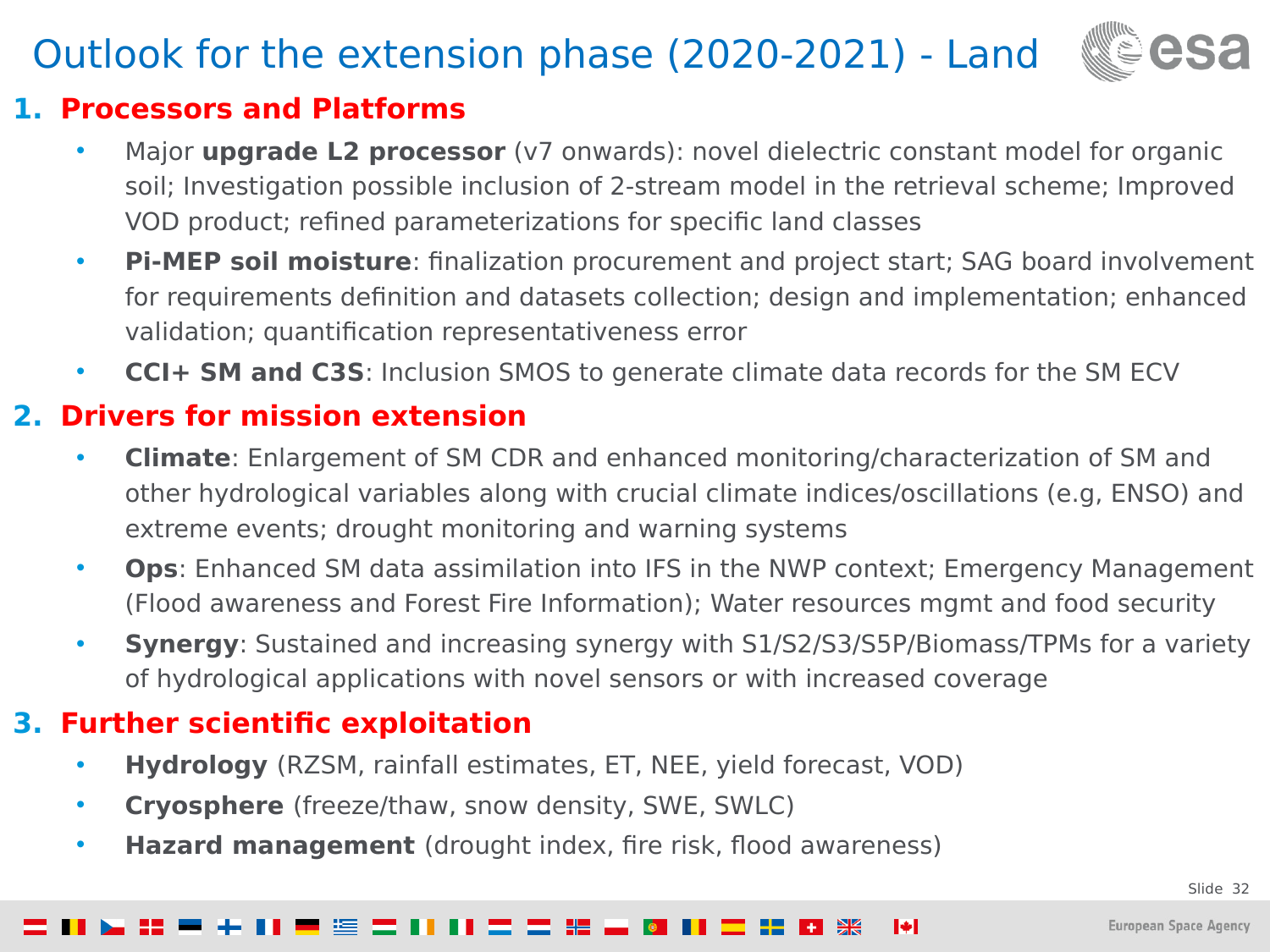

# Outlook for the extension phase (2020-2021) - Land
Processors and Platforms
Major upgrade L2 processor (v7 onwards): novel dielectric constant model for organic soil; Investigation possible inclusion of 2-stream model in the retrieval scheme; Improved VOD product; refined parameterizations for specific land classes
Pi-MEP soil moisture: finalization procurement and project start; SAG board involvement for requirements definition and datasets collection; design and implementation; enhanced validation; quantification representativeness error
CCI+ SM and C3S: Inclusion SMOS to generate climate data records for the SM ECV
Drivers for mission extension
Climate: Enlargement of SM CDR and enhanced monitoring/characterization of SM and other hydrological variables along with crucial climate indices/oscillations (e.g, ENSO) and extreme events; drought monitoring and warning systems
Ops: Enhanced SM data assimilation into IFS in the NWP context; Emergency Management (Flood awareness and Forest Fire Information); Water resources mgmt and food security
Synergy: Sustained and increasing synergy with S1/S2/S3/S5P/Biomass/TPMs for a variety of hydrological applications with novel sensors or with increased coverage
Further scientific exploitation
Hydrology (RZSM, rainfall estimates, ET, NEE, yield forecast, VOD)
Cryosphere (freeze/thaw, snow density, SWE, SWLC)
Hazard management (drought index, fire risk, flood awareness)